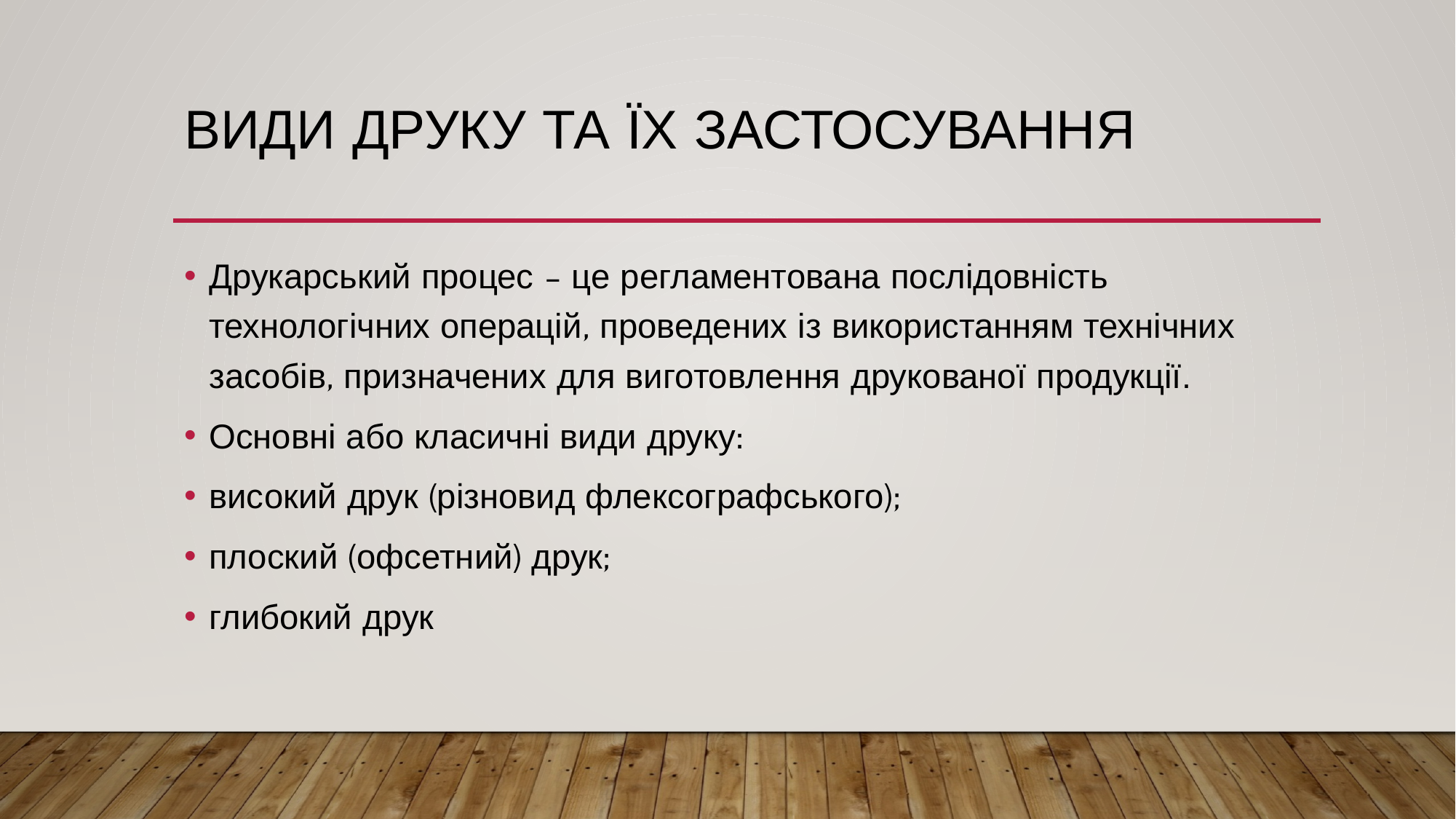

# Види друку та їх застосування
Друкарський процес – це регламентована послідовність технологічних операцій, проведених із використанням технічних засобів, призначених для виготовлення друкованої продукції.
Основні або класичні види друку:
високий друк (різновид флексографського);
плоский (офсетний) друк;
глибокий друк